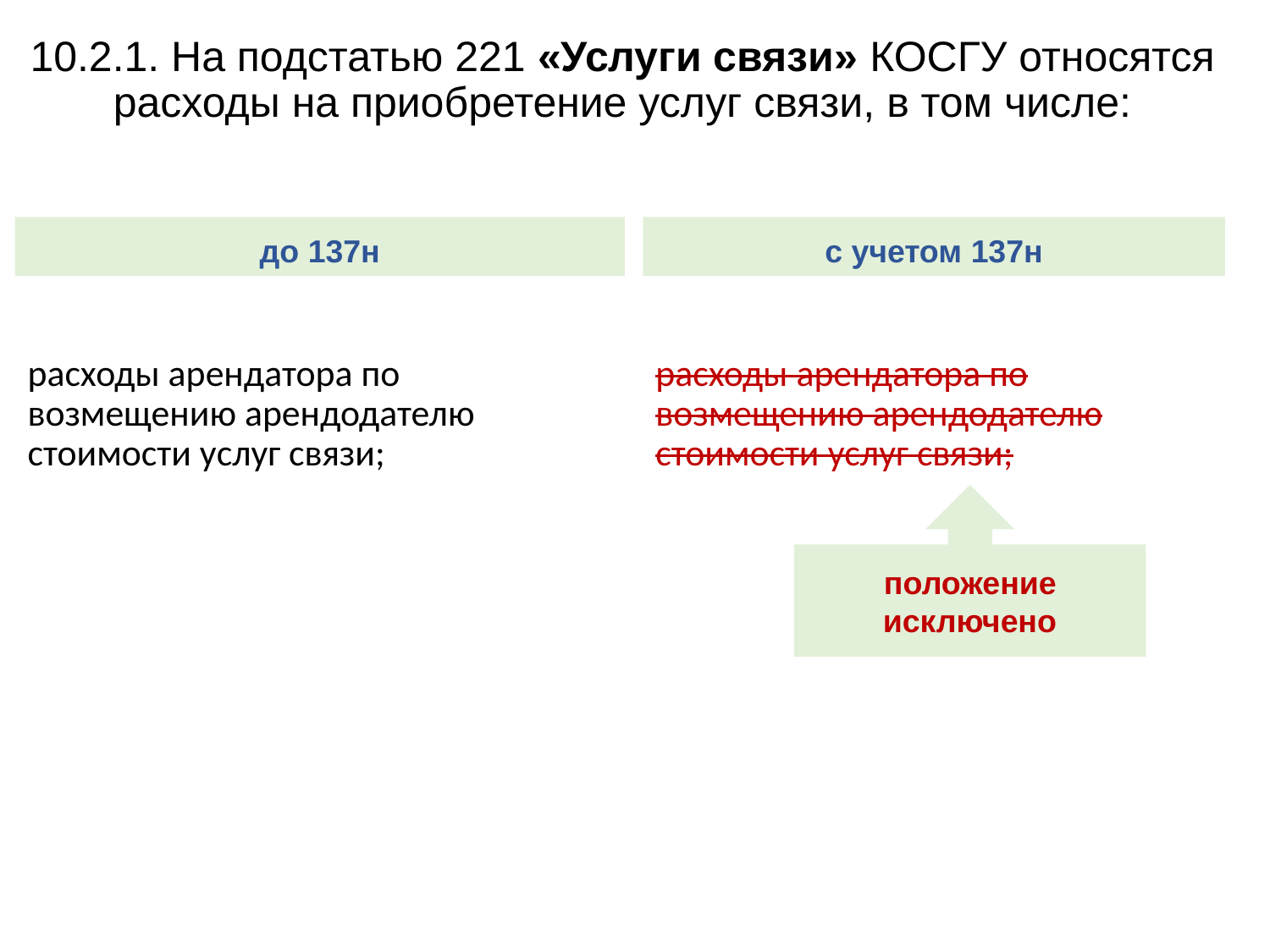

# 10.2.1. На подстатью 221 «Услуги связи» КОСГУ относятся расходы на приобретение услуг связи, в том числе:
до 137н
с учетом 137н
расходы арендатора по возмещению арендодателю стоимости услуг связи;

расходы арендатора по возмещению арендодателю стоимости услуг связи;

положение исключено